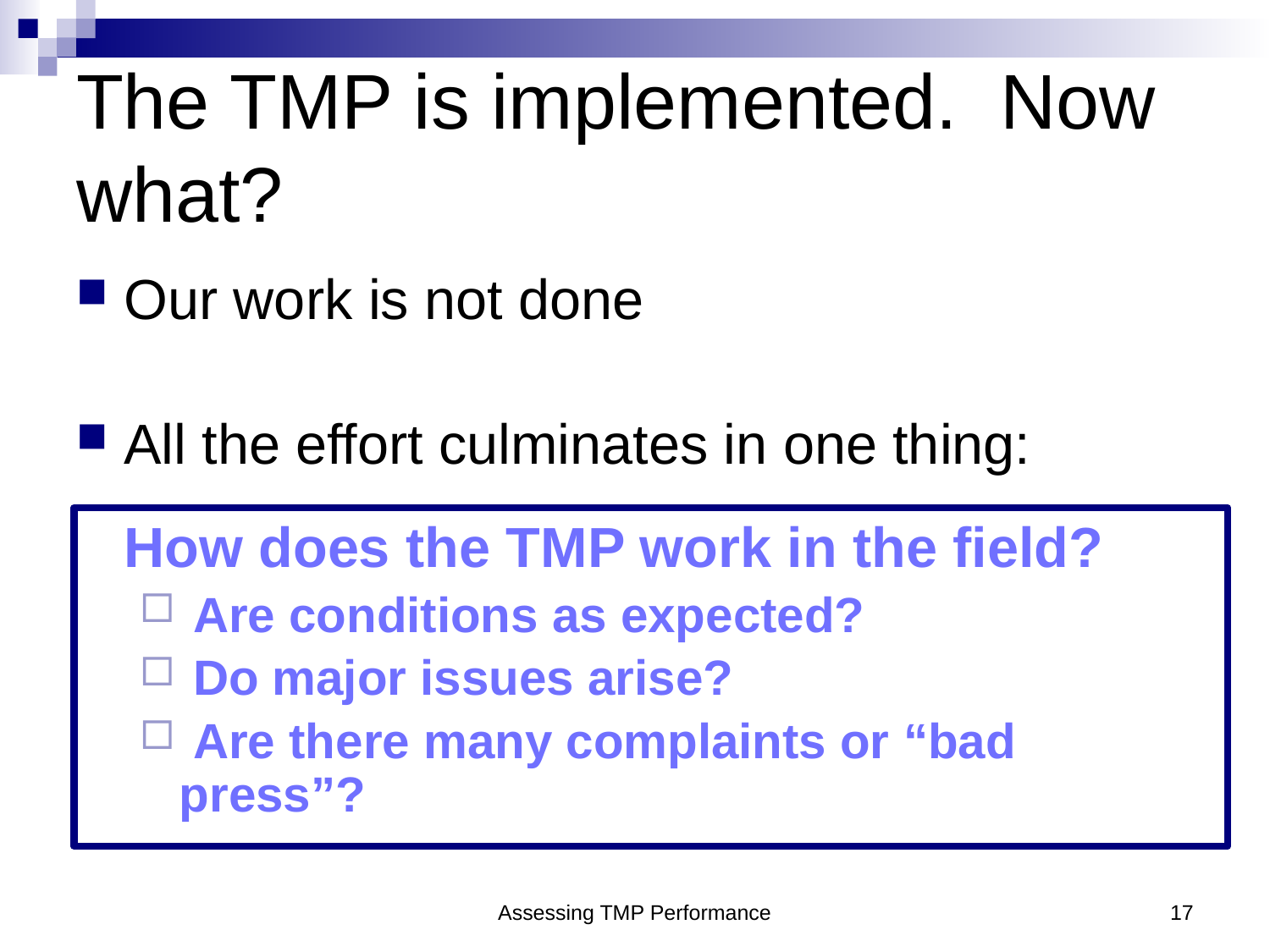

# The TMP is implemented.  Now what?
Our work is not done

All the effort culminates in one thing:

	How does the TMP work in the field?
 Are conditions as expected?
 Do major issues arise?
 Are there many complaints or “bad press”?

Assessing TMP Performance
17